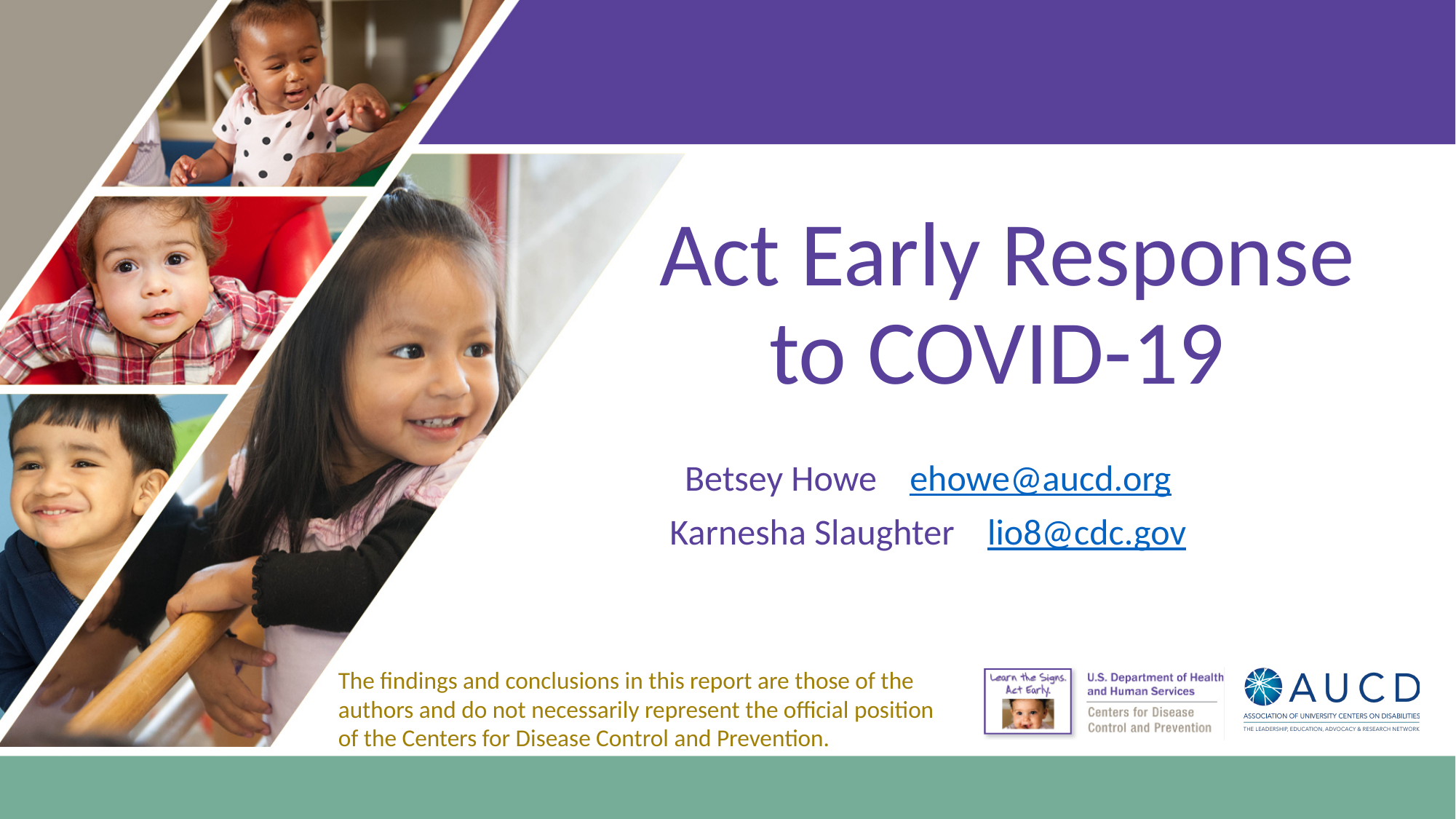

# Act Early Response to COVID-19
Betsey Howe    ehowe@aucd.org
Karnesha Slaughter    lio8@cdc.gov

The findings and conclusions in this report are those of the authors and do not necessarily represent the official position of the Centers for Disease Control and Prevention.